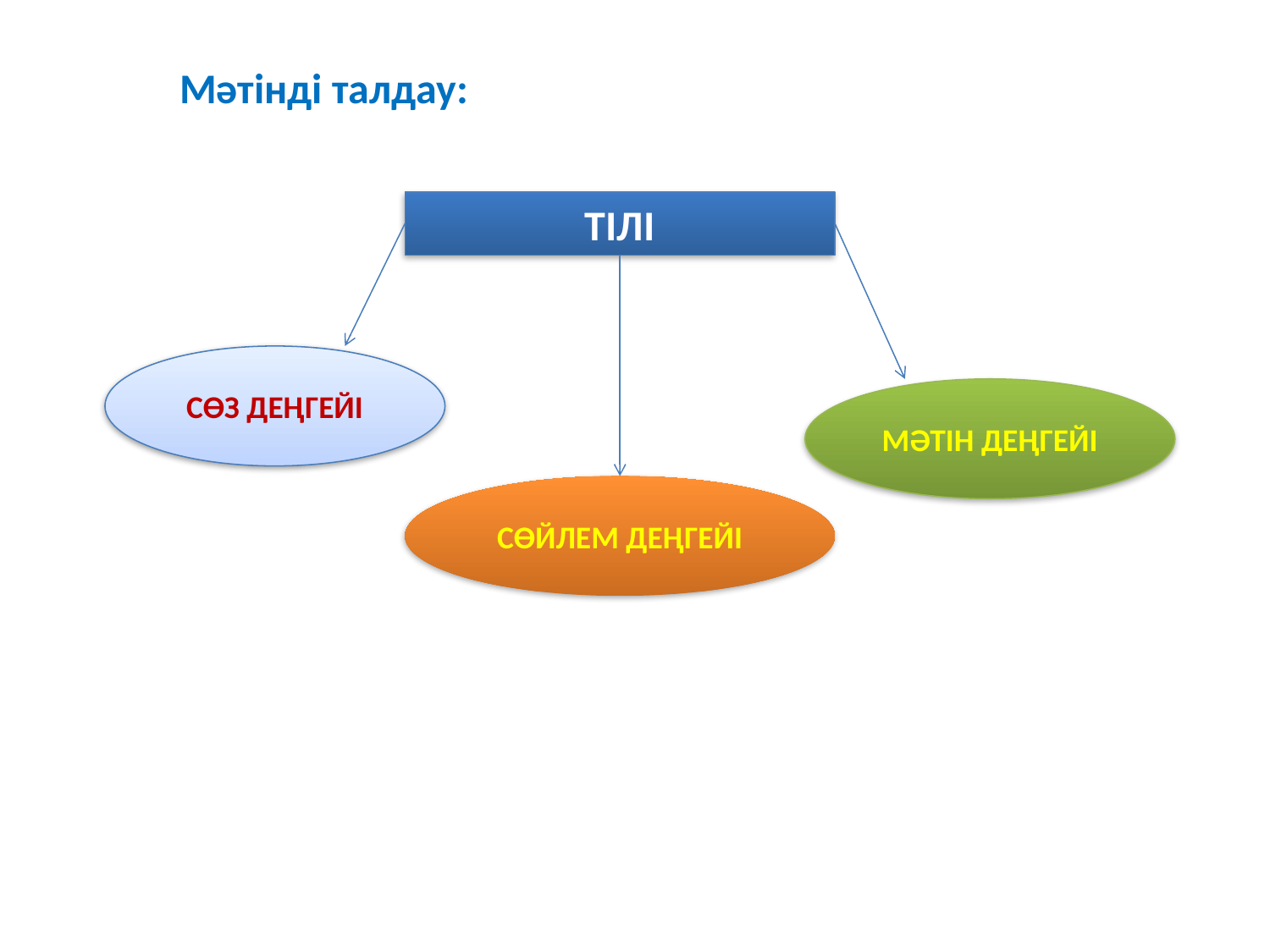

Мәтінді талдау:
ТІЛІ
СӨЗ ДЕҢГЕЙІ
МӘТІН ДЕҢГЕЙІ
СӨЙЛЕМ ДЕҢГЕЙІ